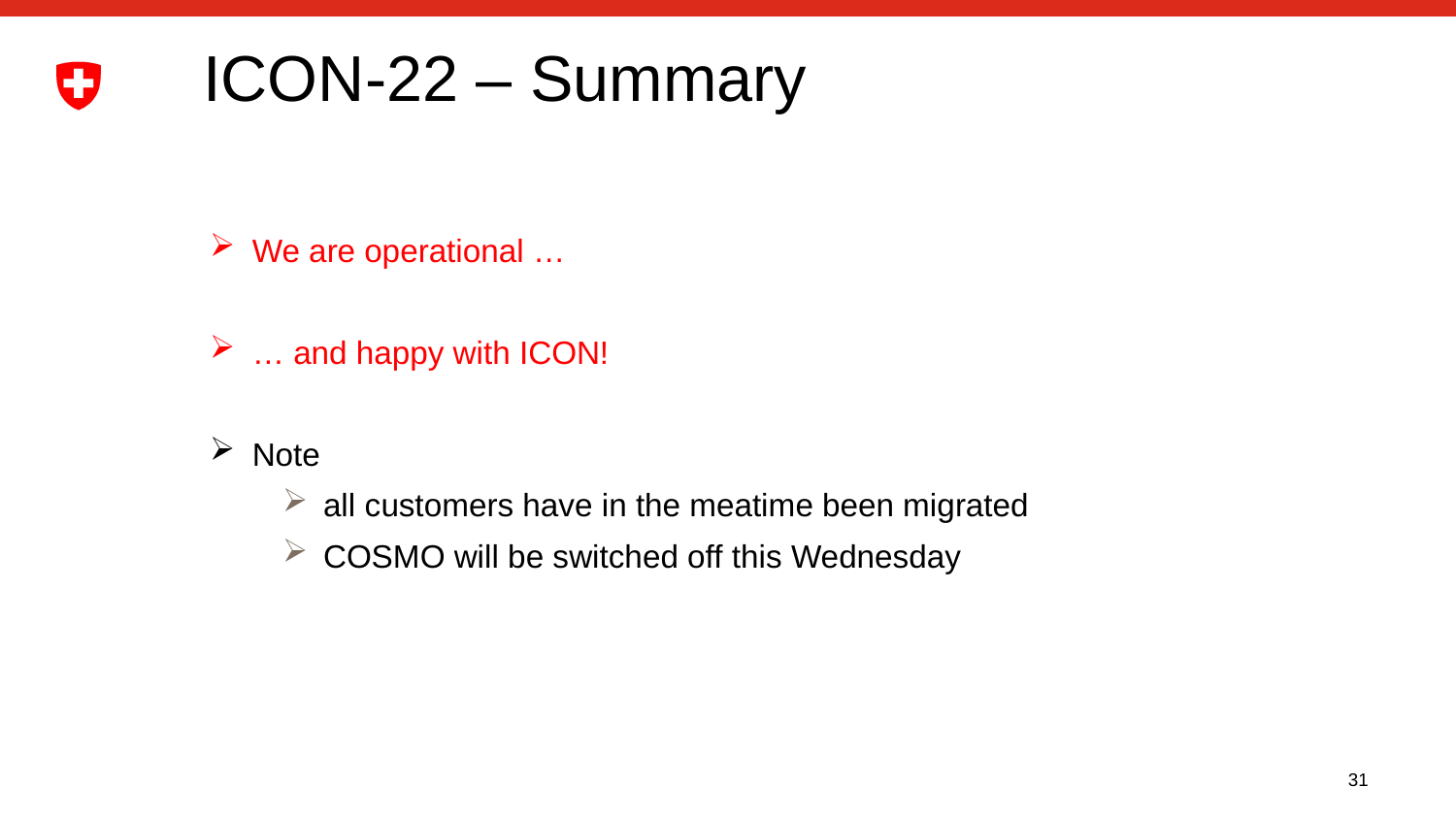

# ICON-22 – Summary

We are operational …

… and happy with ICON!

Note
all customers have in the meatime been migrated
COSMO will be switched off this Wednesday